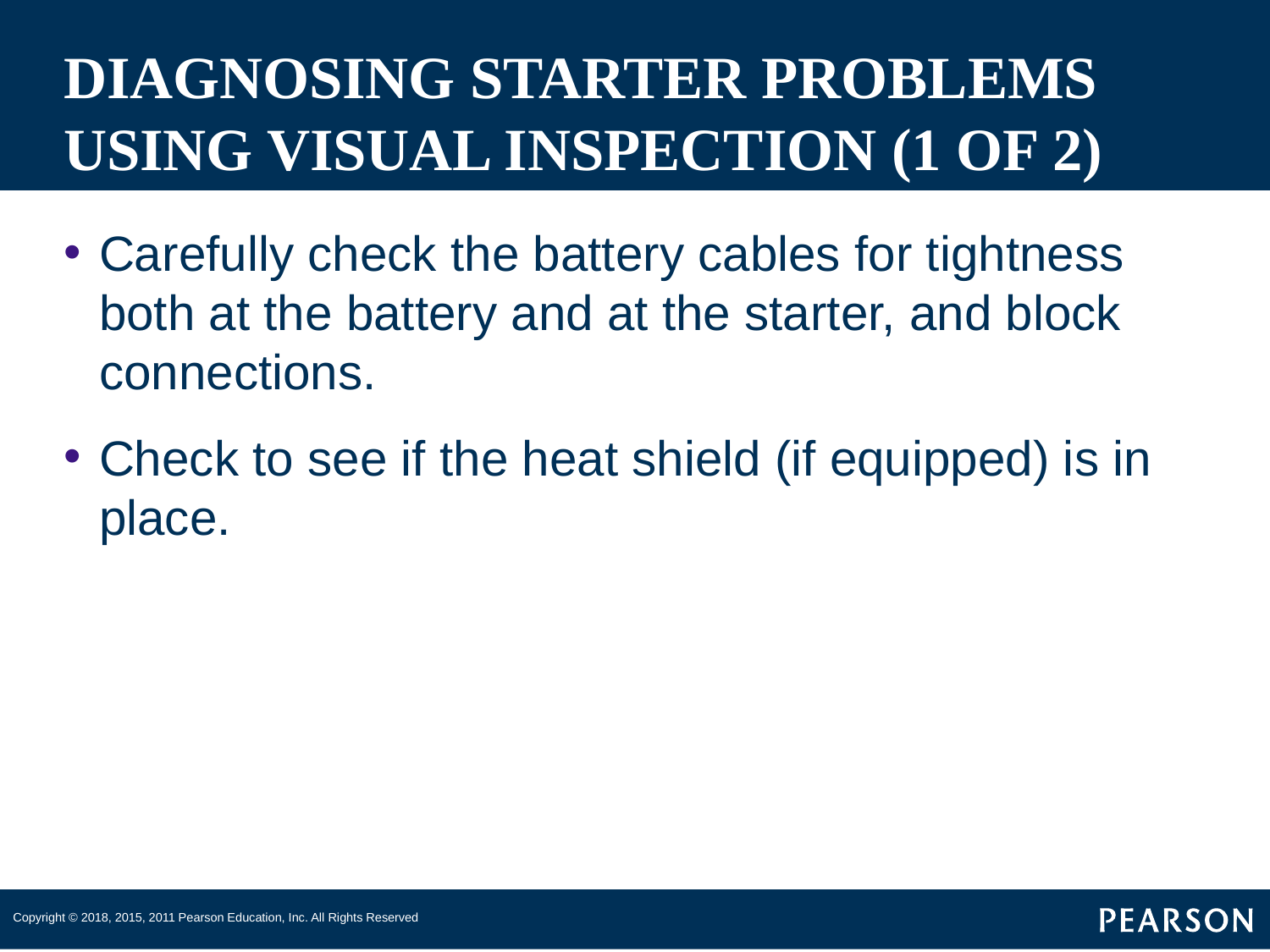

# DIAGNOSING STARTER PROBLEMS USING VISUAL INSPECTION (1 OF 2)
Carefully check the battery cables for tightness both at the battery and at the starter, and block connections.
Check to see if the heat shield (if equipped) is in place.